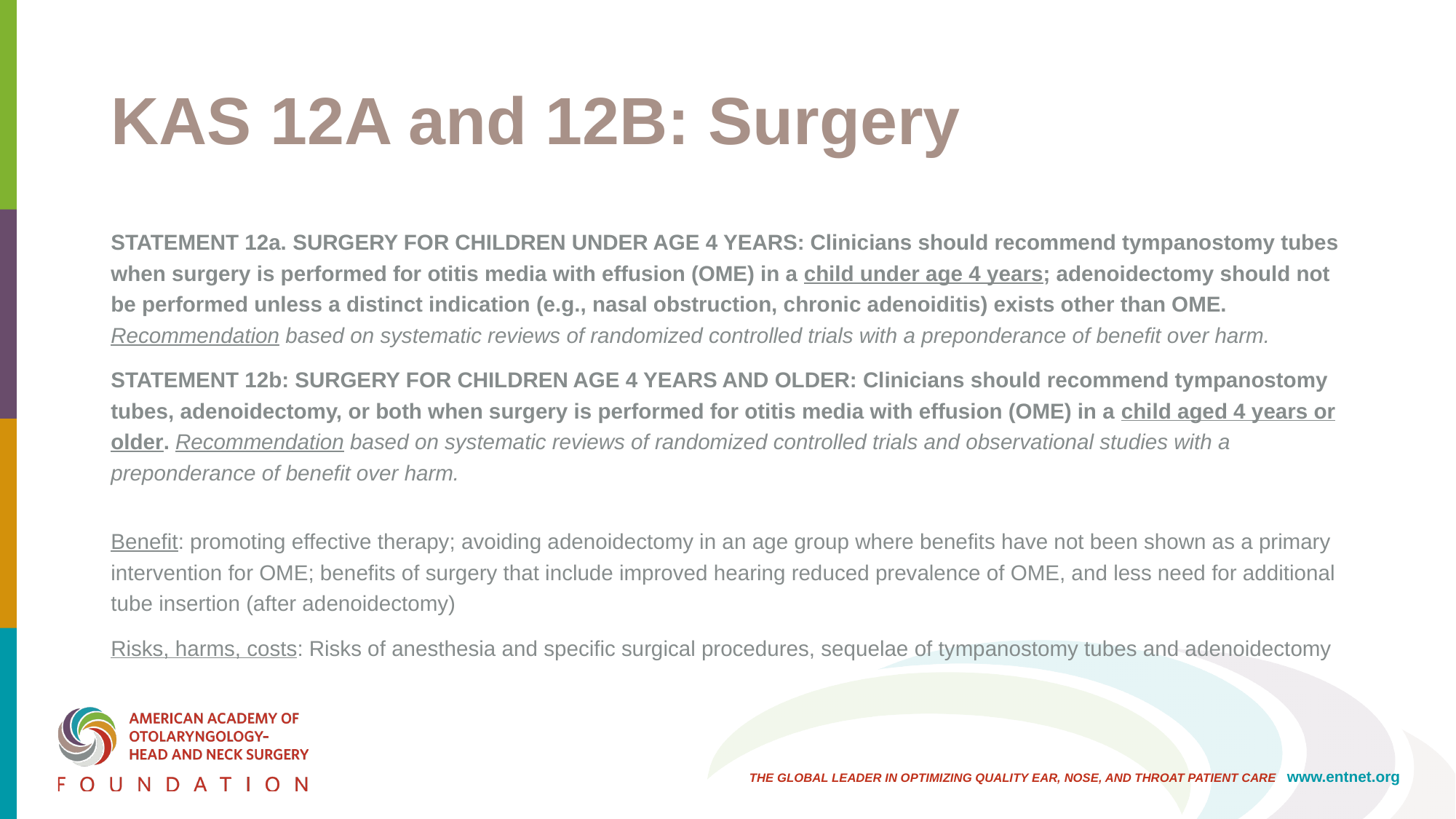

# KAS 12A and 12B: Surgery
STATEMENT 12a. SURGERY FOR CHILDREN UNDER AGE 4 YEARS: Clinicians should recommend tympanostomy tubes when surgery is performed for otitis media with effusion (OME) in a child under age 4 years; adenoidectomy should not be performed unless a distinct indication (e.g., nasal obstruction, chronic adenoiditis) exists other than OME. Recommendation based on systematic reviews of randomized controlled trials with a preponderance of benefit over harm.
STATEMENT 12b: SURGERY FOR CHILDREN AGE 4 YEARS AND OLDER: Clinicians should recommend tympanostomy tubes, adenoidectomy, or both when surgery is performed for otitis media with effusion (OME) in a child aged 4 years or older. Recommendation based on systematic reviews of randomized controlled trials and observational studies with a preponderance of benefit over harm.
Benefit: promoting effective therapy; avoiding adenoidectomy in an age group where benefits have not been shown as a primary intervention for OME; benefits of surgery that include improved hearing reduced prevalence of OME, and less need for additional tube insertion (after adenoidectomy)
Risks, harms, costs: Risks of anesthesia and specific surgical procedures, sequelae of tympanostomy tubes and adenoidectomy